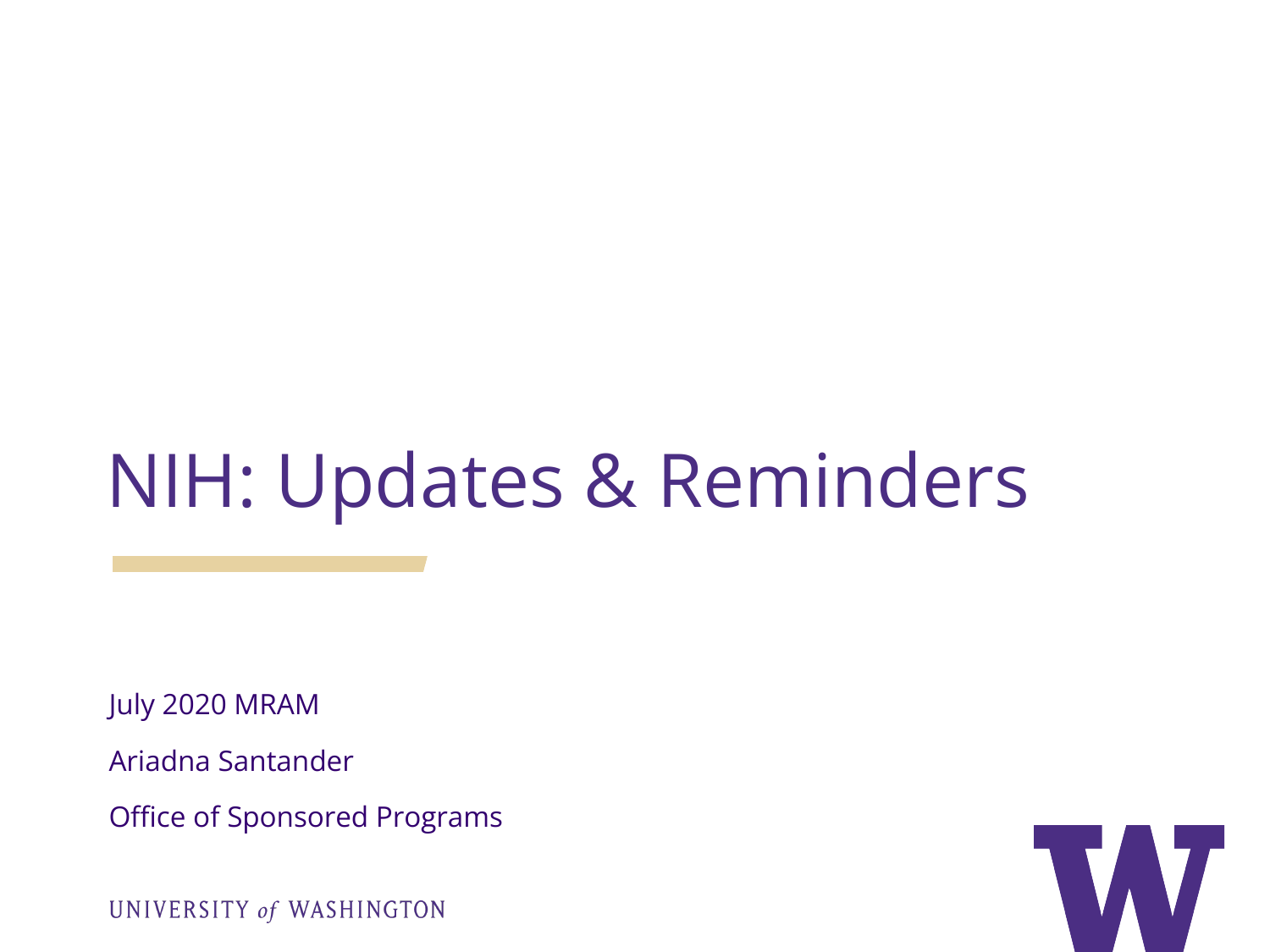

NIH: Updates & Reminders
July 2020 MRAM
Ariadna Santander
Office of Sponsored Programs